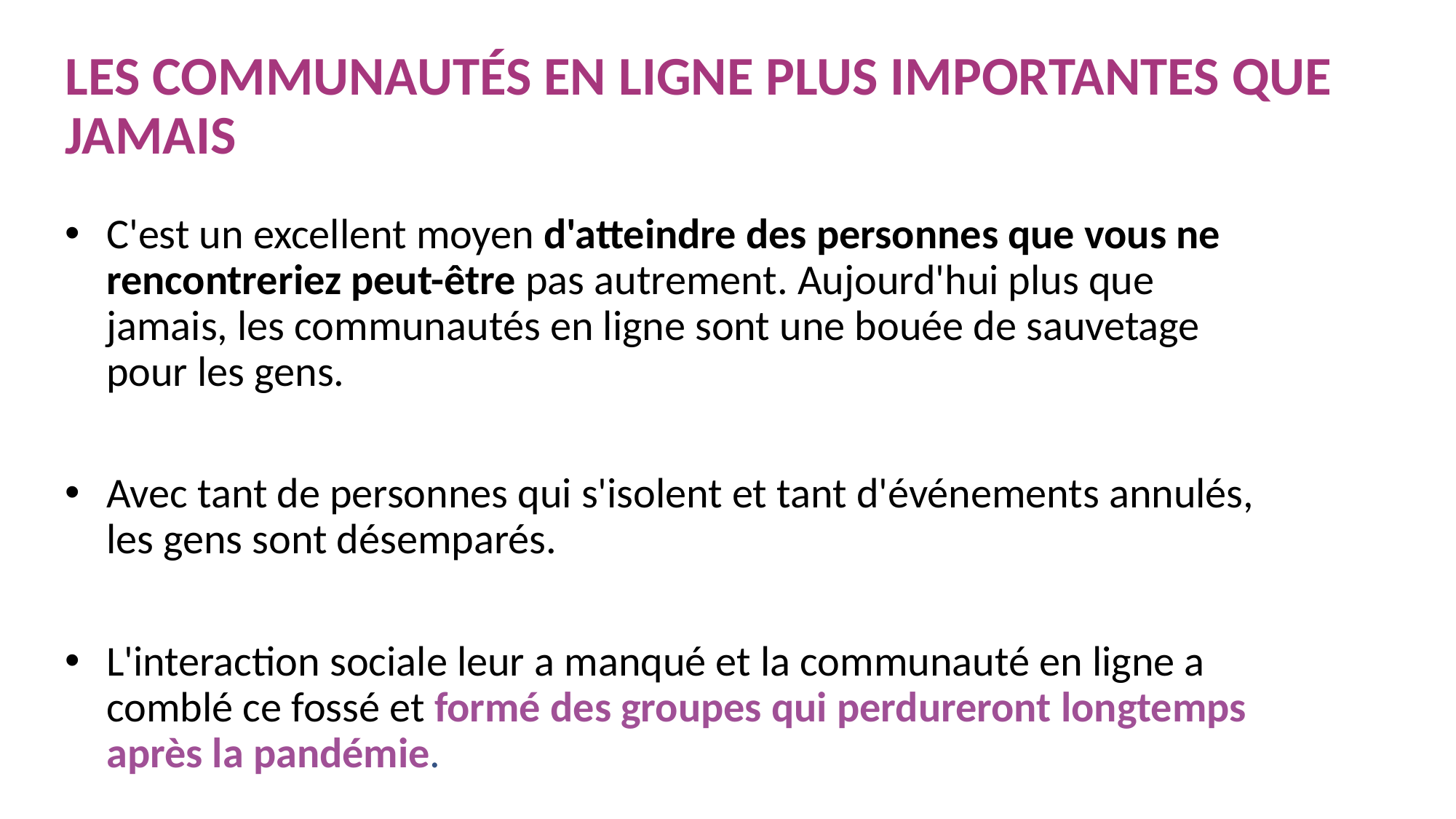

LES COMMUNAUTÉS EN LIGNE PLUS IMPORTANTES QUE JAMAIS
C'est un excellent moyen d'atteindre des personnes que vous ne rencontreriez peut-être pas autrement. Aujourd'hui plus que jamais, les communautés en ligne sont une bouée de sauvetage pour les gens.

Avec tant de personnes qui s'isolent et tant d'événements annulés, les gens sont désemparés.

L'interaction sociale leur a manqué et la communauté en ligne a comblé ce fossé et formé des groupes qui perdureront longtemps après la pandémie.